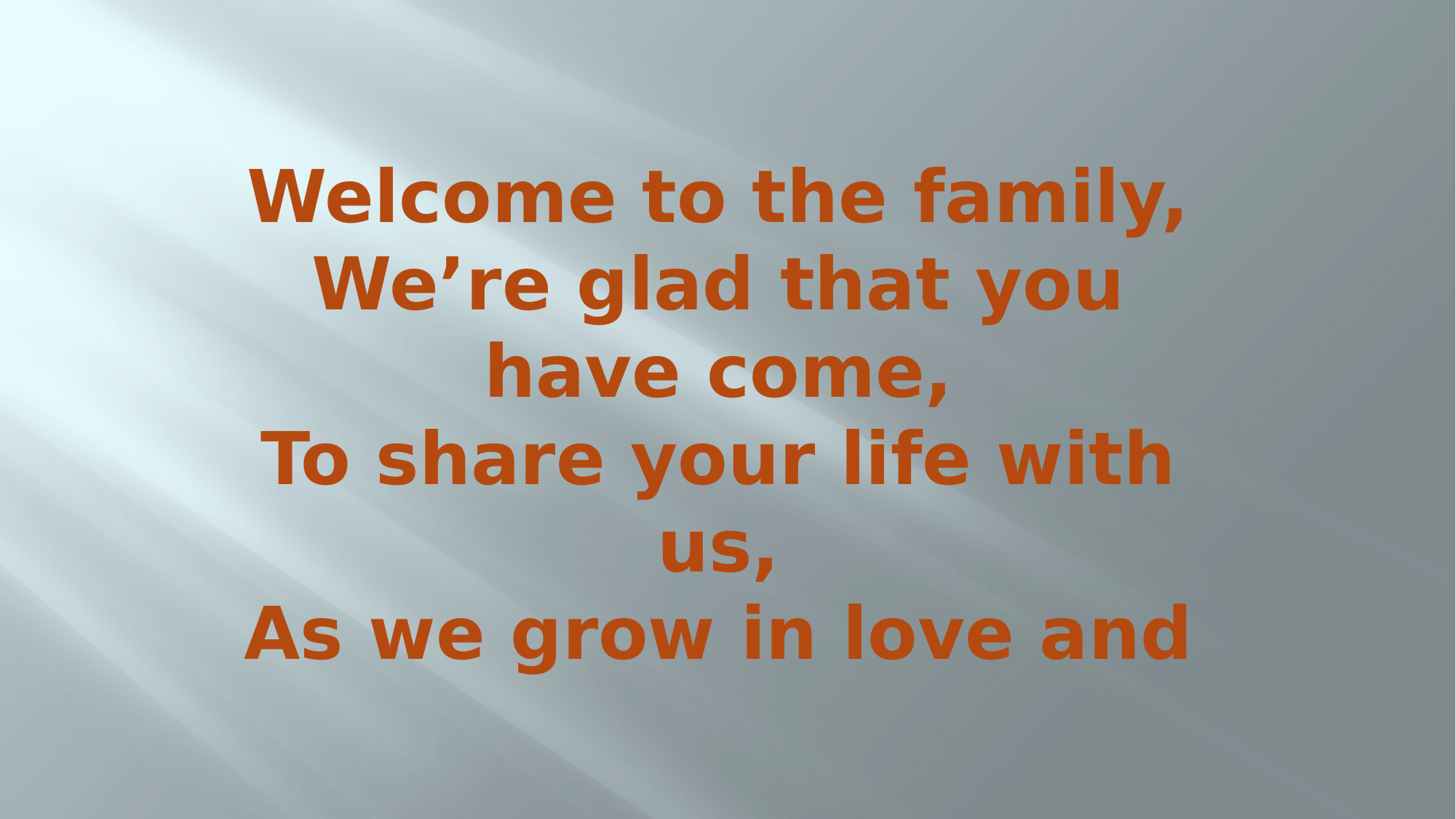

# Welcome to the family, We’re glad that you have come, To share your life with us, As we grow in love and